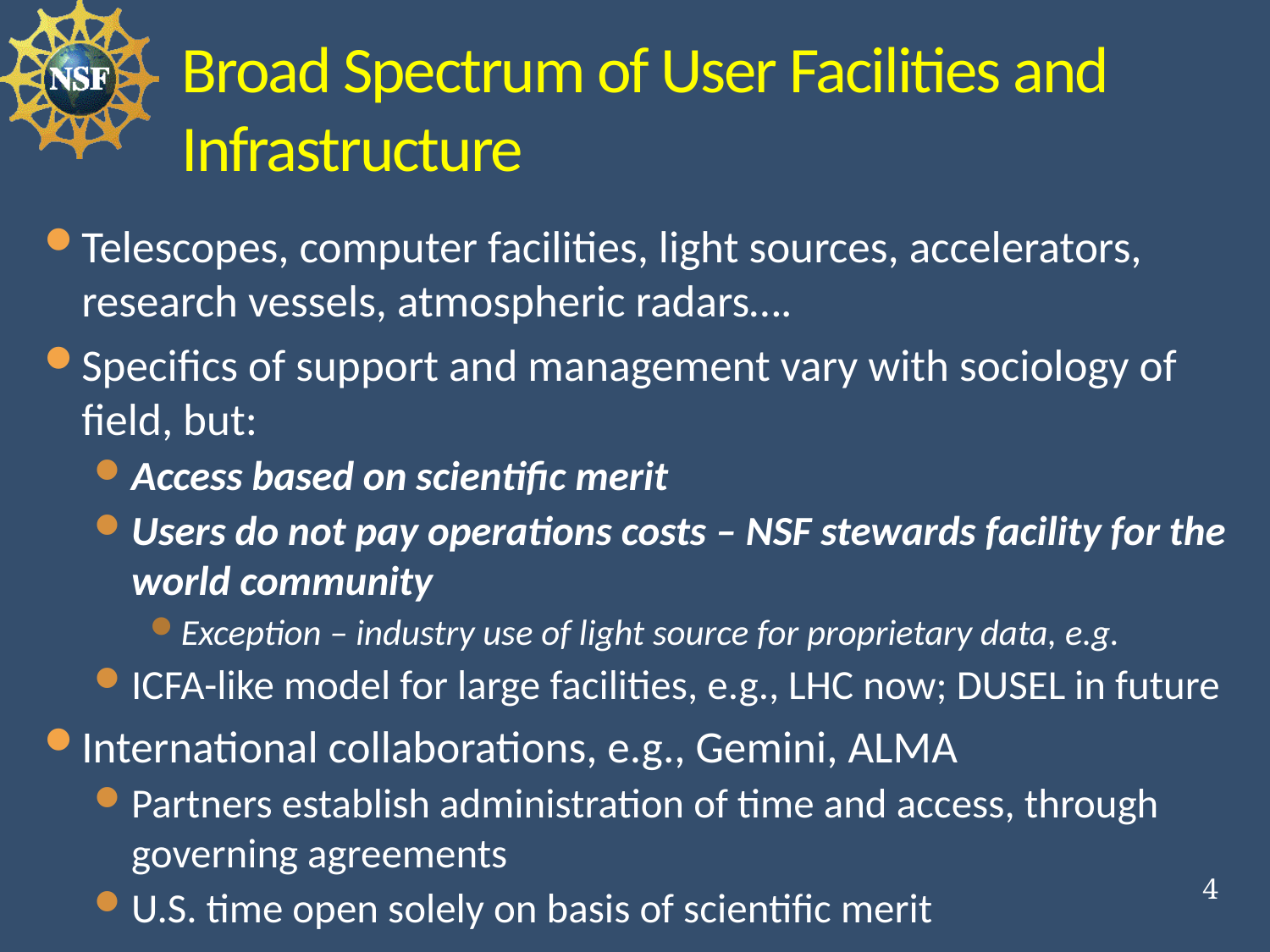

# Broad Spectrum of User Facilities and Infrastructure
Telescopes, computer facilities, light sources, accelerators, research vessels, atmospheric radars….
Specifics of support and management vary with sociology of field, but:
Access based on scientific merit
Users do not pay operations costs – NSF stewards facility for the world community
Exception – industry use of light source for proprietary data, e.g.
ICFA-like model for large facilities, e.g., LHC now; DUSEL in future
International collaborations, e.g., Gemini, ALMA
Partners establish administration of time and access, through governing agreements
U.S. time open solely on basis of scientific merit

4